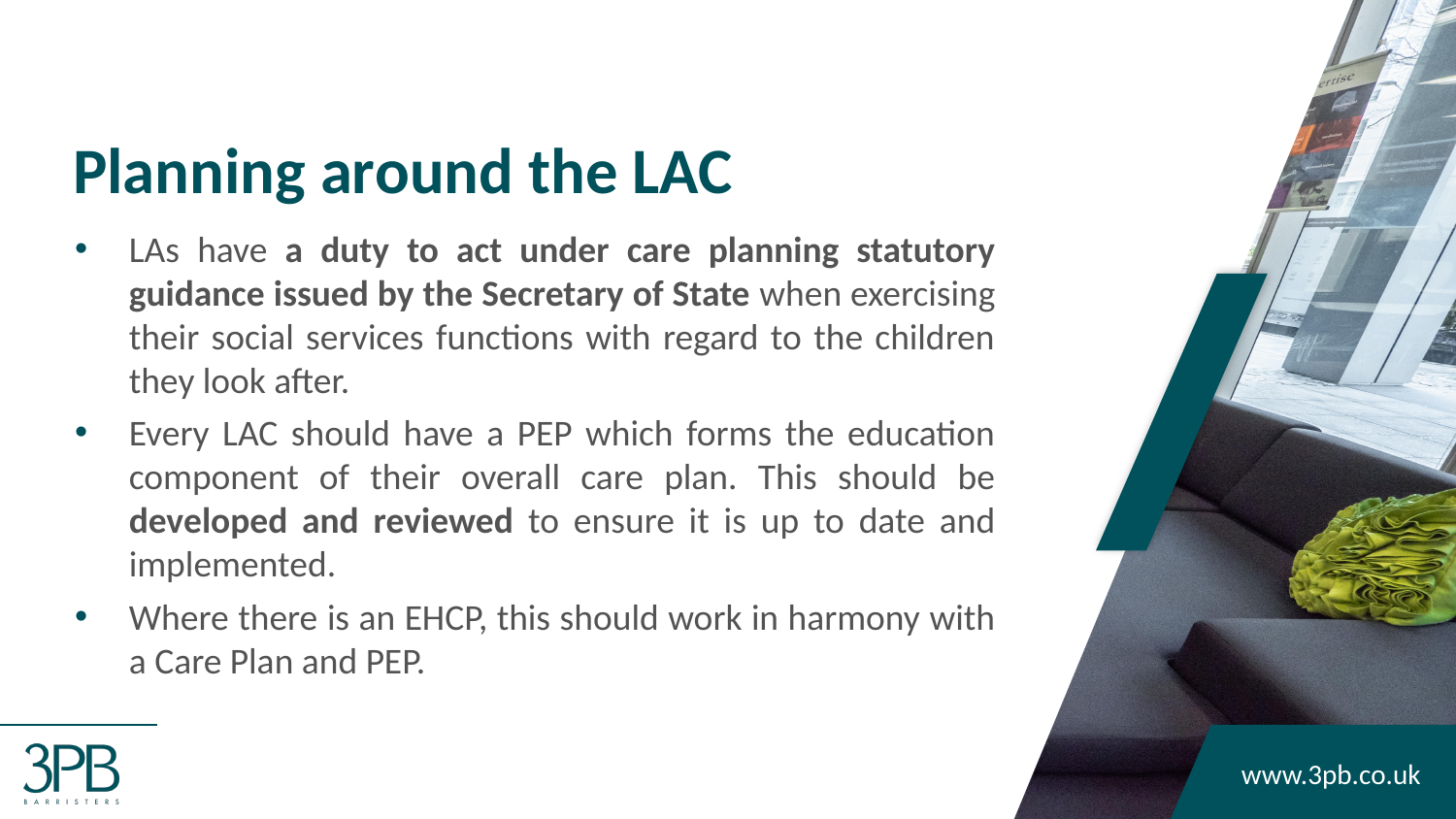

# Planning around the LAC
LAs have a duty to act under care planning statutory guidance issued by the Secretary of State when exercising their social services functions with regard to the children they look after.
Every LAC should have a PEP which forms the education component of their overall care plan. This should be developed and reviewed to ensure it is up to date and implemented.
Where there is an EHCP, this should work in harmony with a Care Plan and PEP.